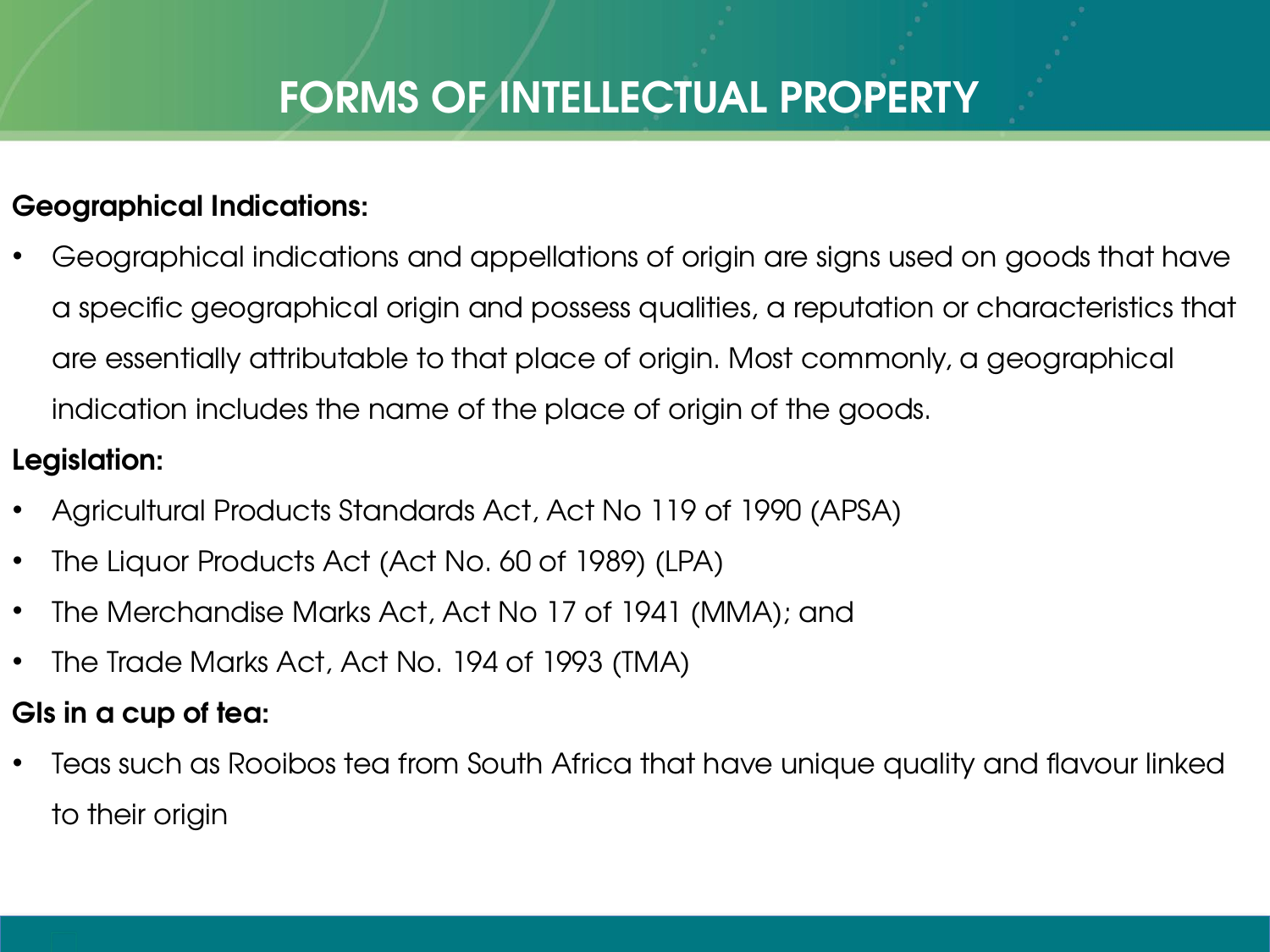

# Forms of intellectual property
Geographical Indications:
Geographical indications and appellations of origin are signs used on goods that have a specific geographical origin and possess qualities, a reputation or characteristics that are essentially attributable to that place of origin. Most commonly, a geographical indication includes the name of the place of origin of the goods.
Legislation:
Agricultural Products Standards Act, Act No 119 of 1990 (APSA)
The Liquor Products Act (Act No. 60 of 1989) (LPA)
The Merchandise Marks Act, Act No 17 of 1941 (MMA); and
The Trade Marks Act, Act No. 194 of 1993 (TMA)
GIs in a cup of tea:
Teas such as Rooibos tea from South Africa that have unique quality and flavour linked to their origin